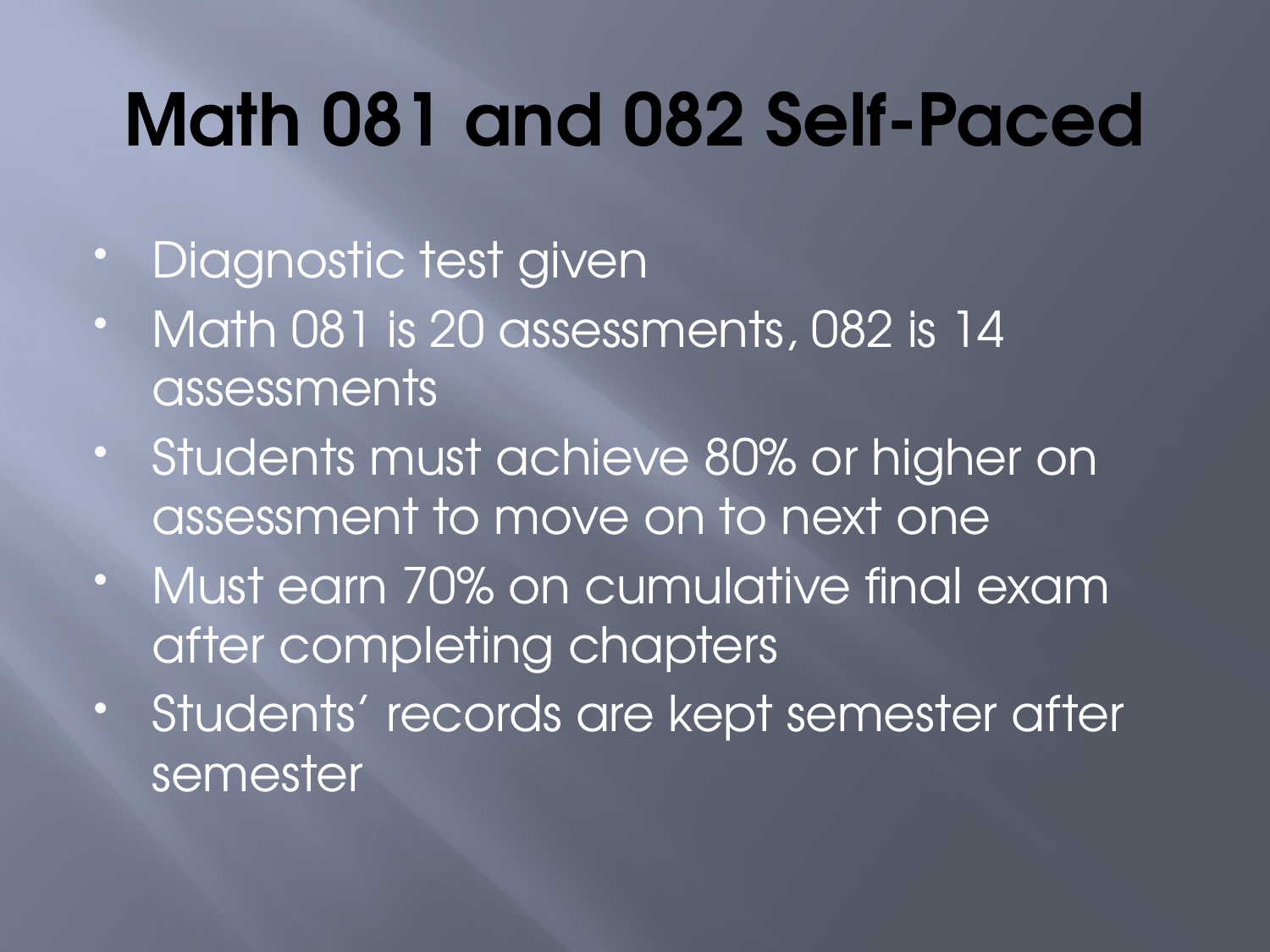

# Math 081 and 082 Self-Paced
Diagnostic test given
Math 081 is 20 assessments, 082 is 14 assessments
Students must achieve 80% or higher on assessment to move on to next one
Must earn 70% on cumulative final exam after completing chapters
Students’ records are kept semester after semester